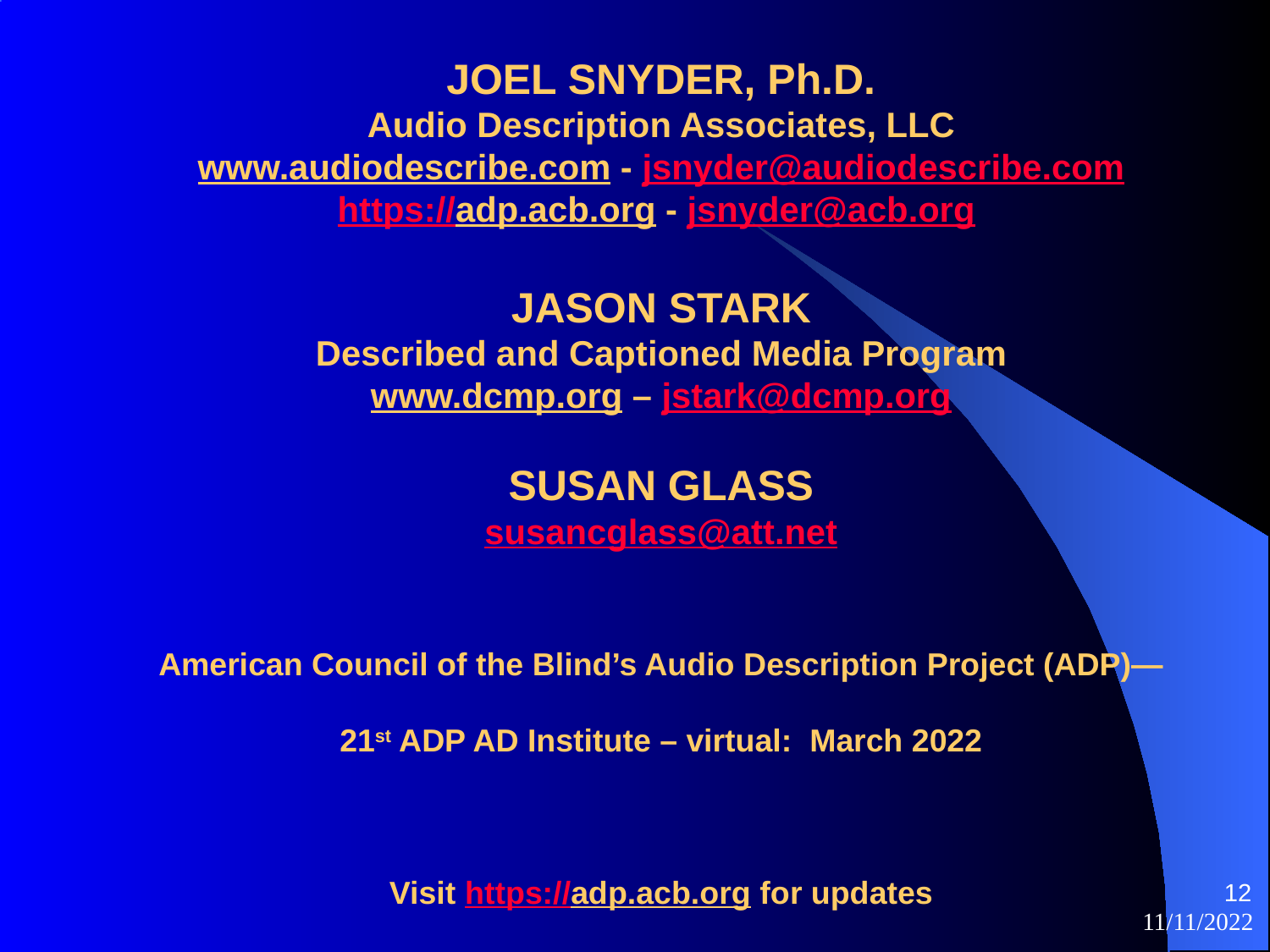

JOEL SNYDER, Ph.D.
Audio Description Associates, LLC
www.audiodescribe.com - jsnyder@audiodescribe.com
https://adp.acb.org - jsnyder@acb.org

JASON STARK
Described and Captioned Media Program
www.dcmp.org – jstark@dcmp.org

SUSAN GLASS
susancglass@att.net

American Council of the Blind’s Audio Description Project (ADP)—

 21st ADP AD Institute – virtual:  March 2022

Visit https://adp.acb.org for updates

12
11/11/2022